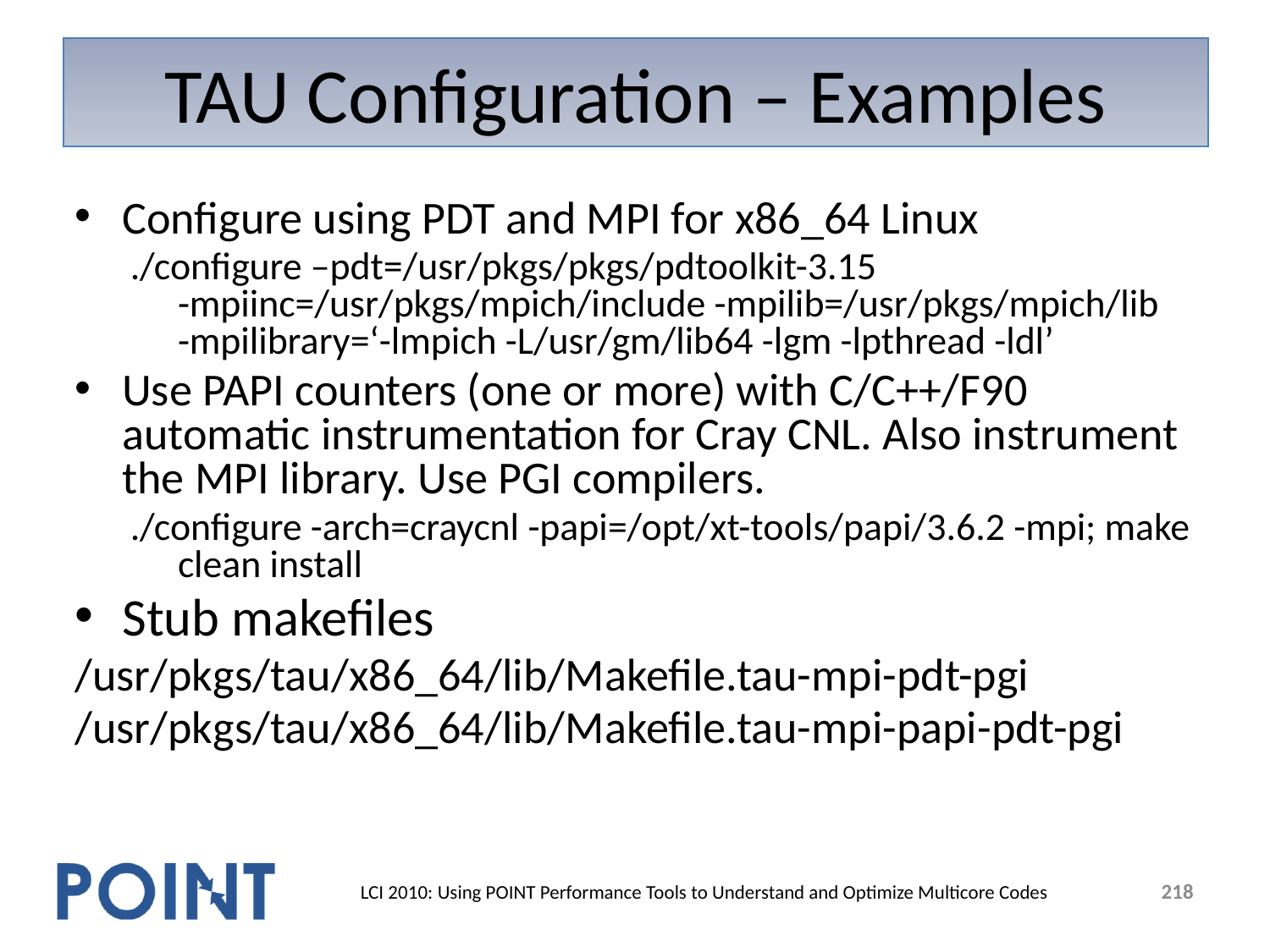

# TAU Configuration – Examples
Configure using PDT and MPI for x86_64 Linux
./configure –pdt=/usr/pkgs/pkgs/pdtoolkit-3.15
-mpiinc=/usr/pkgs/mpich/include -mpilib=/usr/pkgs/mpich/lib
-mpilibrary=‘-lmpich -L/usr/gm/lib64 -lgm -lpthread -ldl’
Use PAPI counters (one or more) with C/C++/F90 automatic instrumentation for Cray CNL. Also instrument the MPI library. Use PGI compilers.
./configure -arch=craycnl -papi=/opt/xt-tools/papi/3.6.2 -mpi; make clean install
Stub makefiles
/usr/pkgs/tau/x86_64/lib/Makefile.tau-mpi-pdt-pgi
/usr/pkgs/tau/x86_64/lib/Makefile.tau-mpi-papi-pdt-pgi
218